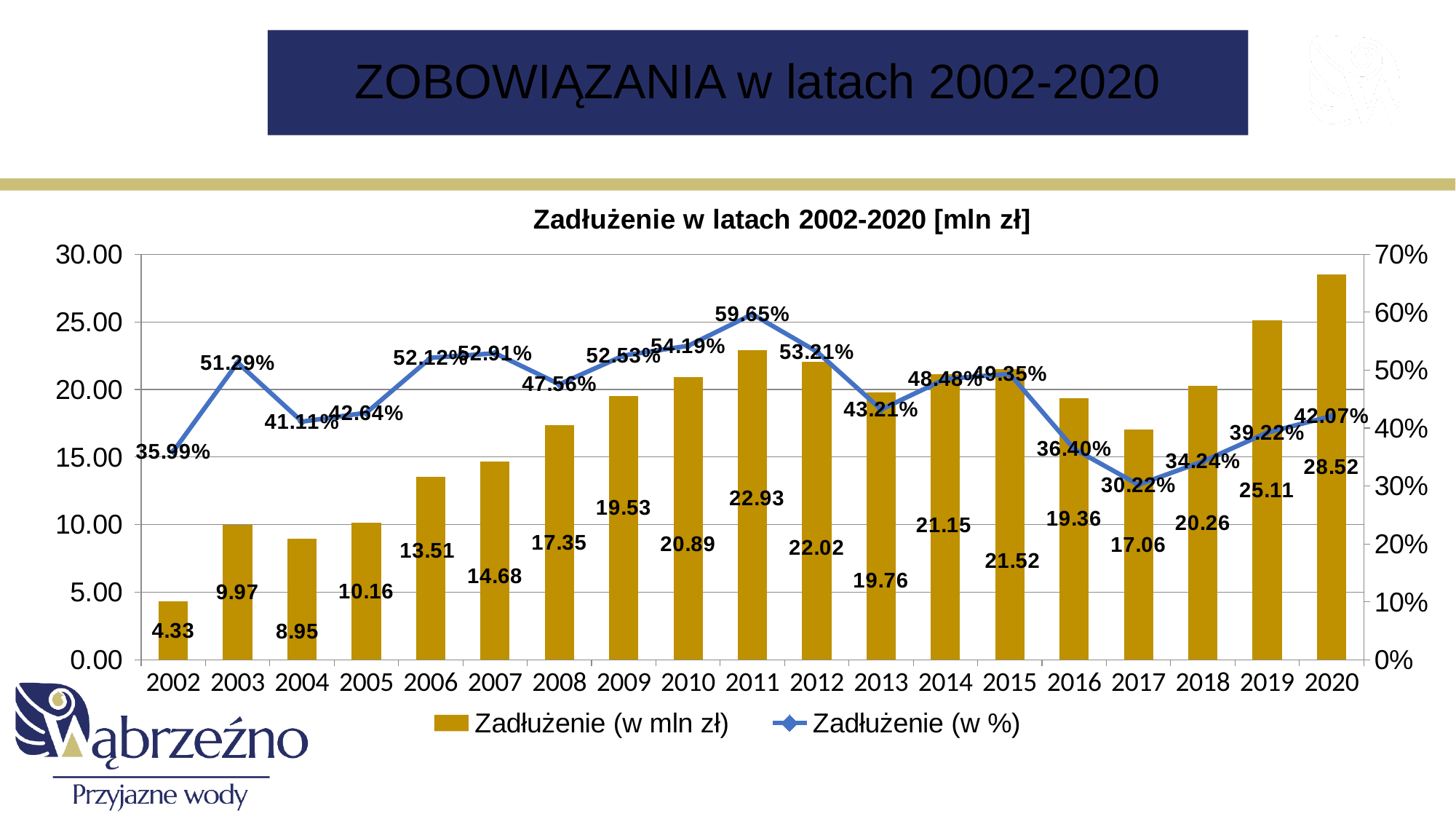

# ZOBOWIĄZANIA w latach 2002-2020

### Chart: Zadłużenie w latach 2002-2020 [mln zł]

| Category | Zadłużenie (w mln zł) | Zadłużenie (w %) |
|---|---|---|
| 2002 | 4.3336 | 0.3599 |
| 2003 | 9.9668 | 0.5129 |
| 2004 | 8.949882279999999 | 0.4111 |
| 2005 | 10.157368570000001 | 0.4264 |
| 2006 | 13.509715640000001 | 0.5212 |
| 2007 | 14.67967275 | 0.5291 |
| 2008 | 17.34526612 | 0.4756 |
| 2009 | 19.53220541 | 0.5253 |
| 2010 | 20.891857899999998 | 0.5419 |
| 2011 | 22.9294579 | 0.5965 |
| 2012 | 22.0175329 | 0.5321 |
| 2013 | 19.759455 | 0.4321 |
| 2014 | 21.1489508 | 0.4848 |
| 2015 | 21.51760048 | 0.4935 |
| 2016 | 19.36 | 0.364 |
| 2017 | 17.058 | 0.3022 |
| 2018 | 20.258 | 0.3424 |
| 2019 | 25.11016034 | 0.3922 |
| 2020 | 28.52 | 0.4207 |